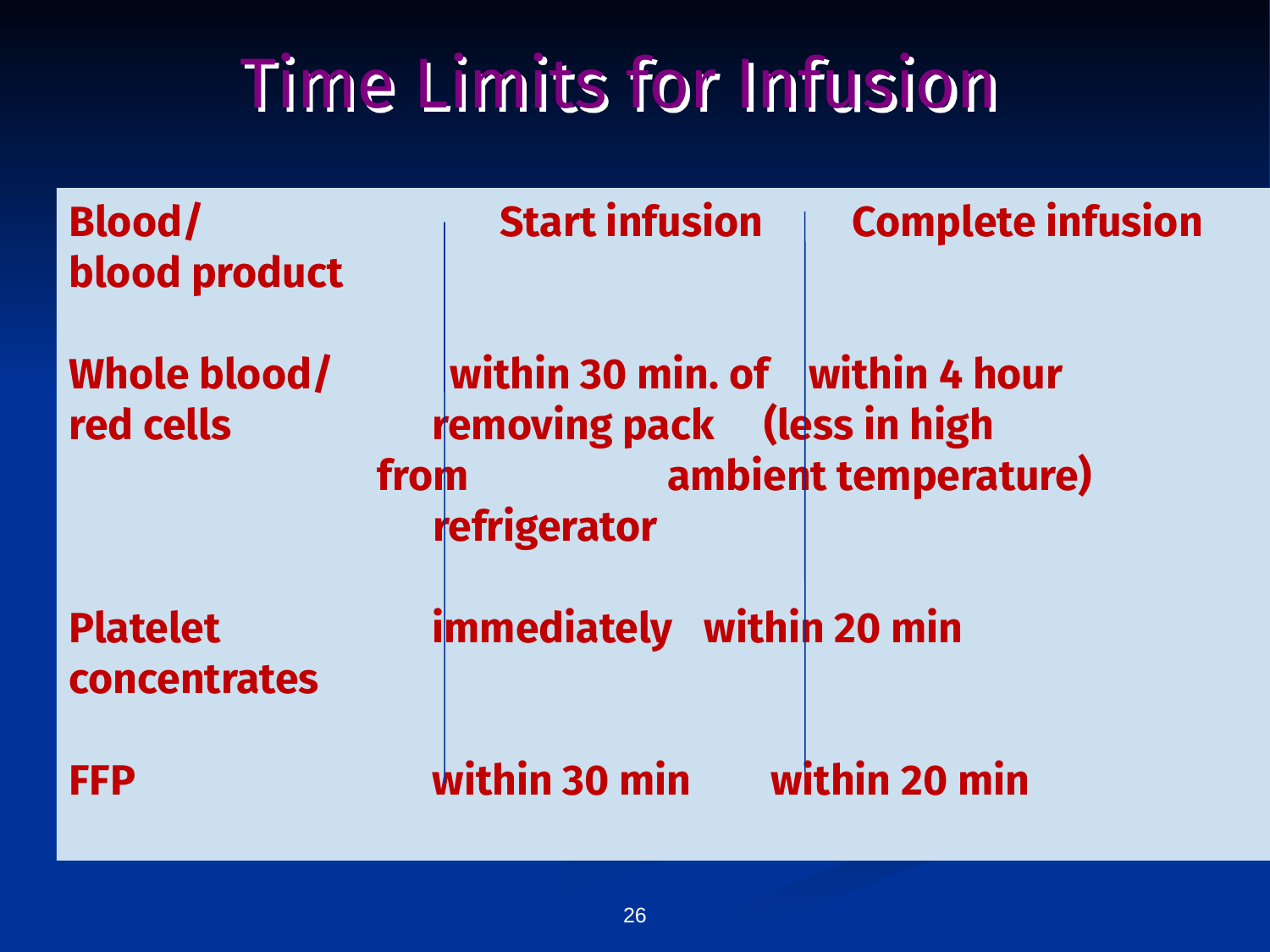

Time Limits for Infusion
Blood/ 		     Start infusion         Complete infusion
blood product

Whole blood/	within 30 min. of    within 4 hour
red cells	           removing pack     (less in high
                               from                    ambient temperature)
		           refrigerator

Platelet 	           immediately	within 20 min
concentrates

FFP		           within 30 min        within 20 min

26